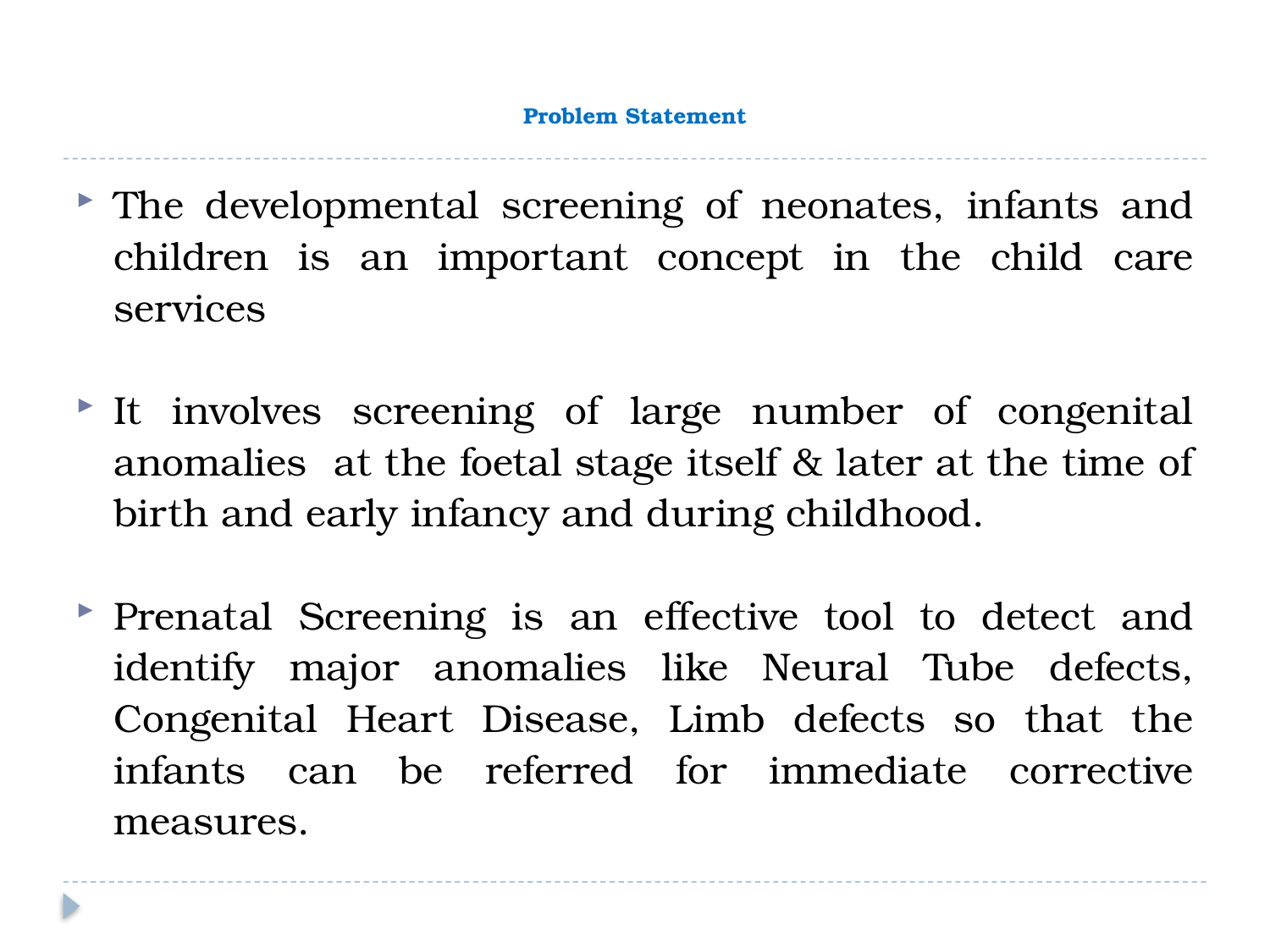

# Problem Statement
The developmental screening of neonates, infants and children is an important concept in the child care services

It involves screening of large number of congenital anomalies  at the foetal stage itself & later at the time of birth and early infancy and during childhood.

Prenatal Screening is an effective tool to detect and identify major anomalies like Neural Tube defects, Congenital Heart Disease, Limb defects so that the infants can be referred for immediate corrective measures.